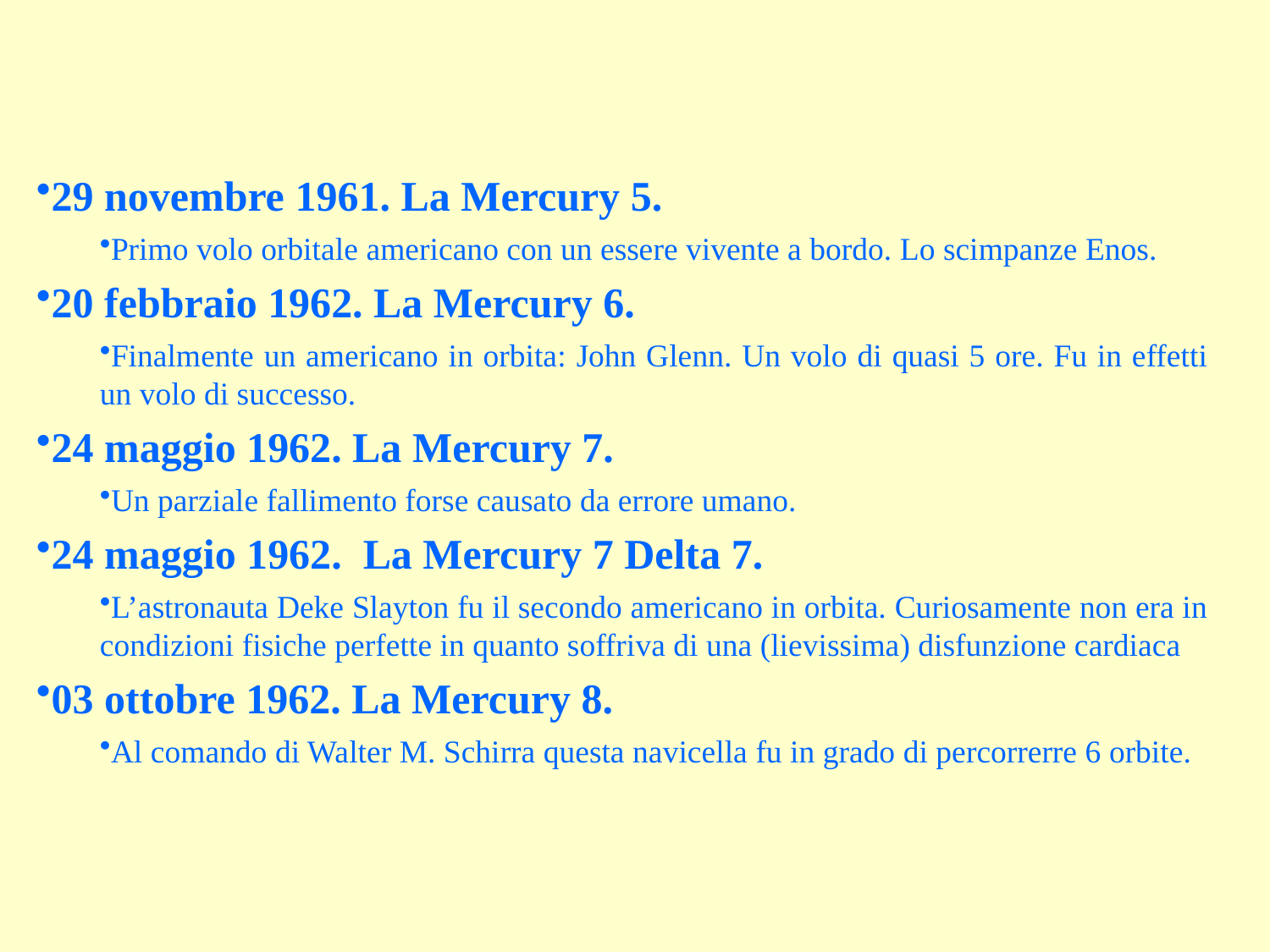

29 novembre 1961. La Mercury 5.
Primo volo orbitale americano con un essere vivente a bordo. Lo scimpanze Enos.
20 febbraio 1962. La Mercury 6.
Finalmente un americano in orbita: John Glenn. Un volo di quasi 5 ore. Fu in effetti un volo di successo.
24 maggio 1962. La Mercury 7.
Un parziale fallimento forse causato da errore umano.
24 maggio 1962.  La Mercury 7 Delta 7.
L’astronauta Deke Slayton fu il secondo americano in orbita. Curiosamente non era in condizioni fisiche perfette in quanto soffriva di una (lievissima) disfunzione cardiaca
03 ottobre 1962. La Mercury 8.
Al comando di Walter M. Schirra questa navicella fu in grado di percorrerre 6 orbite.